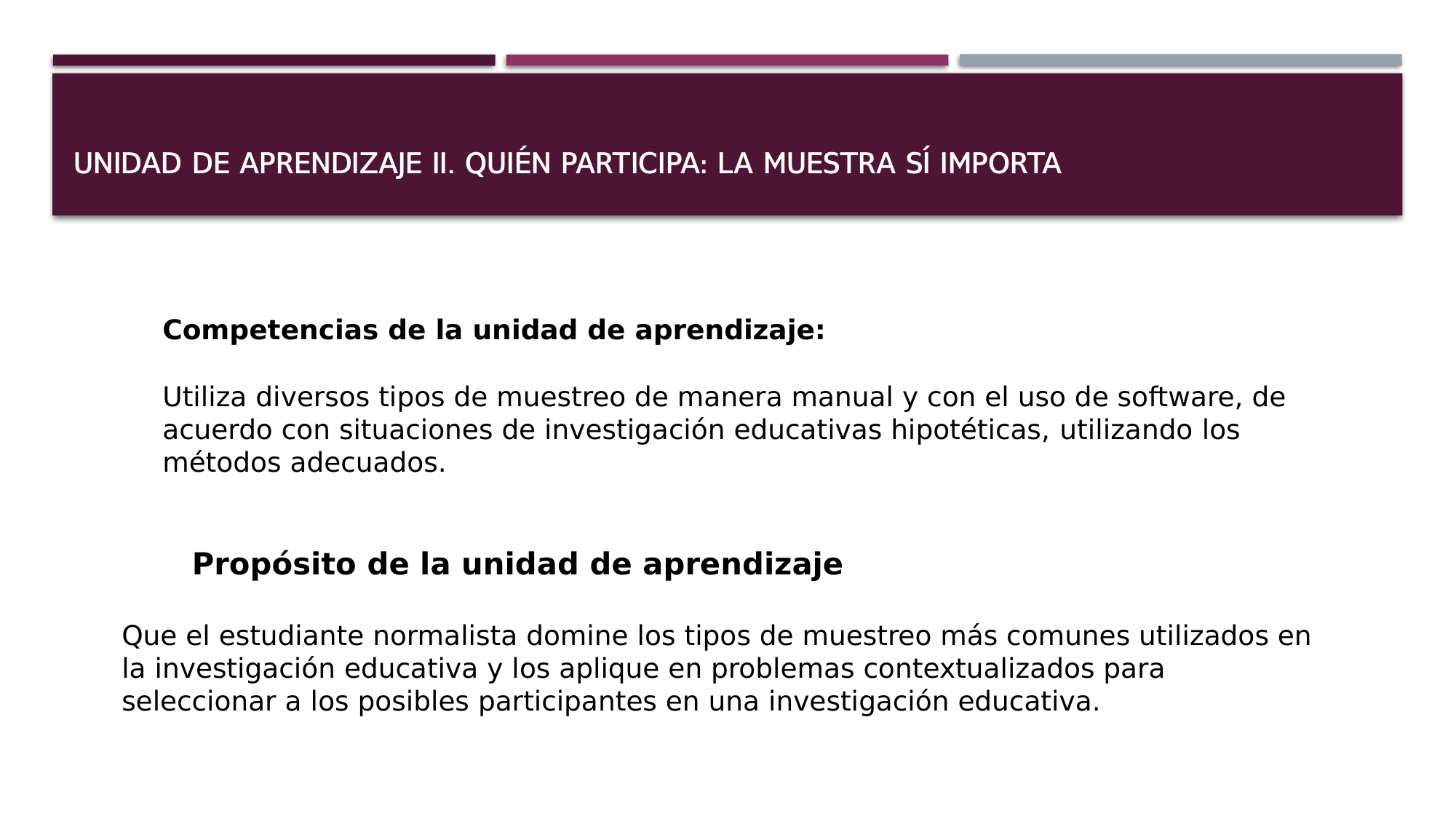

# Unidad de aprendizaje II. Quién participa: La muestra sí importa

Competencias de la unidad de aprendizaje:

Utiliza diversos tipos de muestreo de manera manual y con el uso de software, de acuerdo con situaciones de investigación educativas hipotéticas, utilizando los métodos adecuados.
Propósito de la unidad de aprendizaje

Que el estudiante normalista domine los tipos de muestreo más comunes utilizados en la investigación educativa y los aplique en problemas contextualizados para seleccionar a los posibles participantes en una investigación educativa.